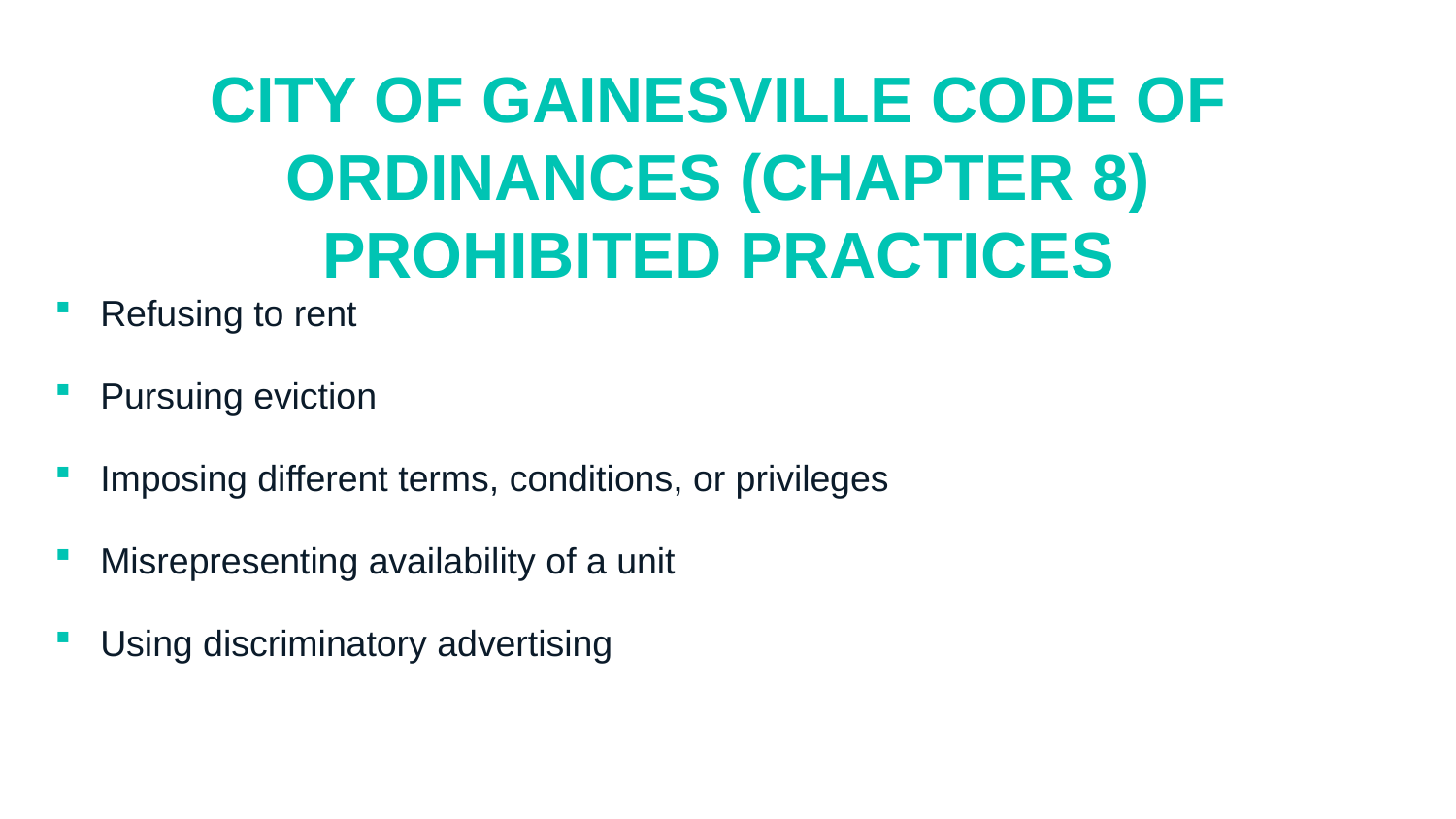

# CITY OF GAINESVILLE CODE OF ORDINANCES (CHAPTER 8) PROHIBITED PRACTICES

Refusing to rent
Pursuing eviction
Imposing different terms, conditions, or privileges
Misrepresenting availability of a unit
Using discriminatory advertising